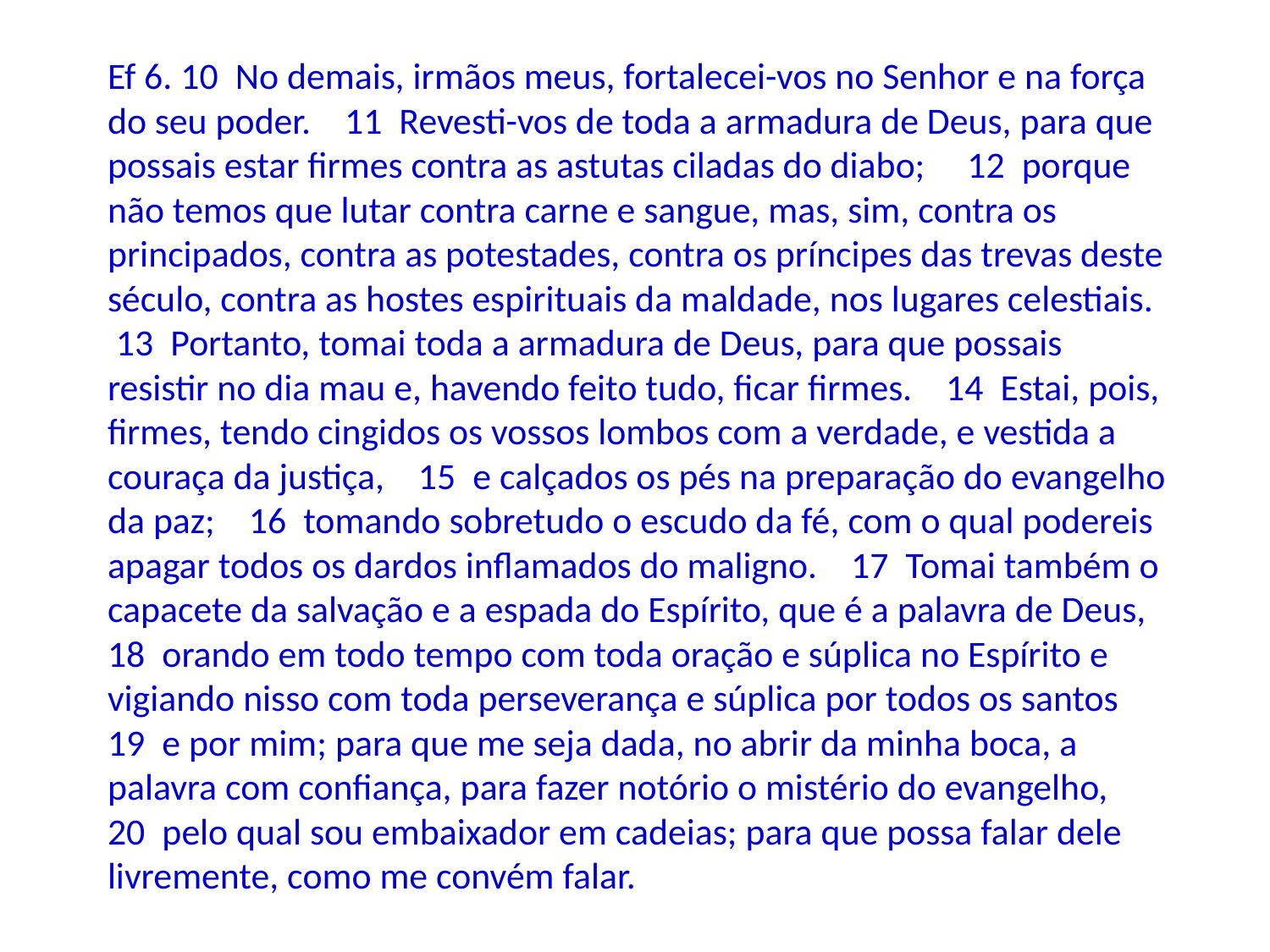

Ef 6. 10  No demais, irmãos meus, fortalecei-vos no Senhor e na força do seu poder.    11  Revesti-vos de toda a armadura de Deus, para que possais estar firmes contra as astutas ciladas do diabo;     12  porque não temos que lutar contra carne e sangue, mas, sim, contra os principados, contra as potestades, contra os príncipes das trevas deste século, contra as hostes espirituais da maldade, nos lugares celestiais.    13  Portanto, tomai toda a armadura de Deus, para que possais resistir no dia mau e, havendo feito tudo, ficar firmes.    14  Estai, pois, firmes, tendo cingidos os vossos lombos com a verdade, e vestida a couraça da justiça,    15  e calçados os pés na preparação do evangelho da paz;    16  tomando sobretudo o escudo da fé, com o qual podereis apagar todos os dardos inflamados do maligno.    17  Tomai também o capacete da salvação e a espada do Espírito, que é a palavra de Deus,    18  orando em todo tempo com toda oração e súplica no Espírito e vigiando nisso com toda perseverança e súplica por todos os santos    19  e por mim; para que me seja dada, no abrir da minha boca, a palavra com confiança, para fazer notório o mistério do evangelho,    20  pelo qual sou embaixador em cadeias; para que possa falar dele livremente, como me convém falar.